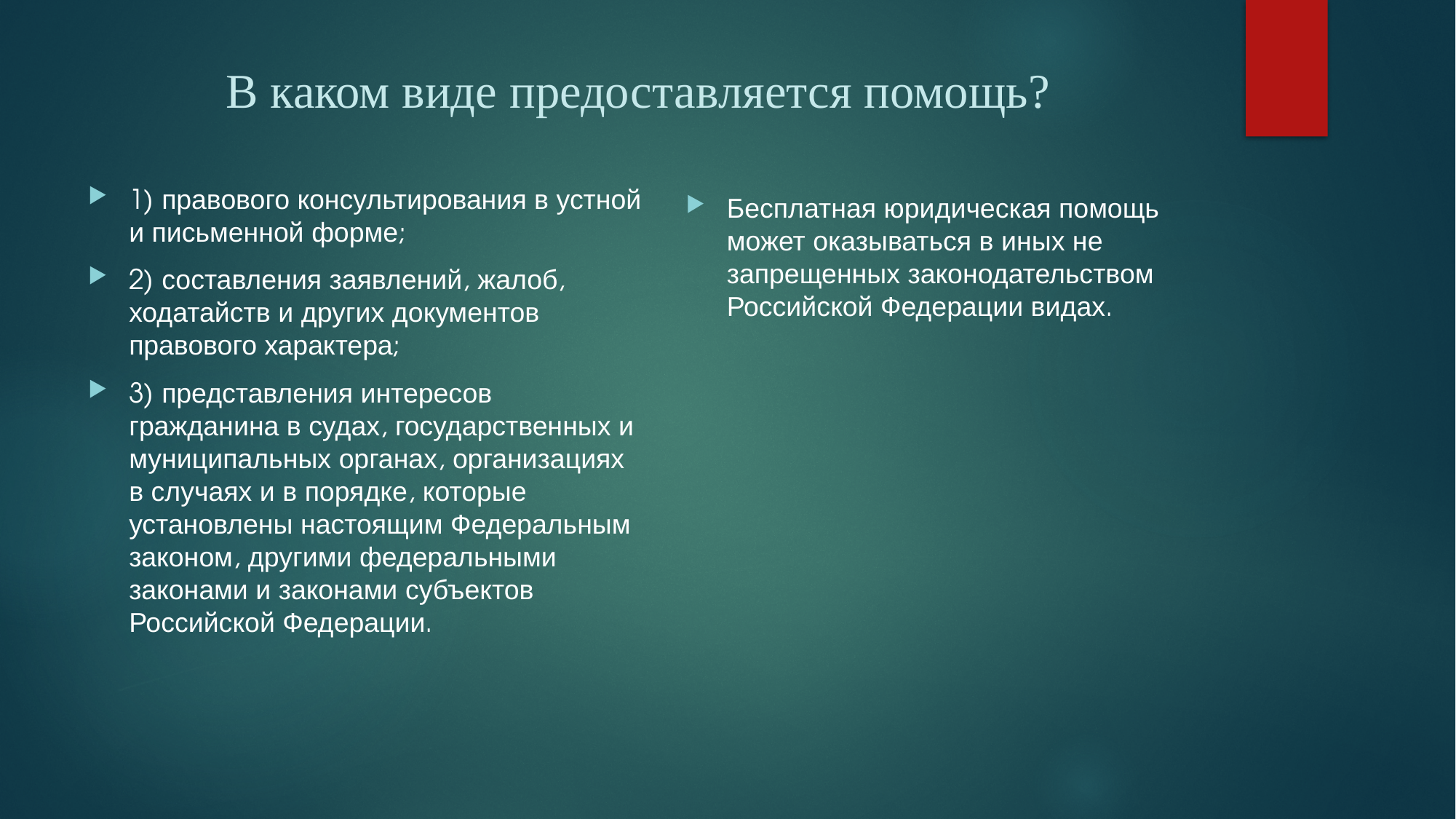

# В каком виде предоставляется помощь?
1) правового консультирования в устной и письменной форме;
2) составления заявлений, жалоб, ходатайств и других документов правового характера;
3) представления интересов гражданина в судах, государственных и муниципальных органах, организациях в случаях и в порядке, которые установлены настоящим Федеральным законом, другими федеральными законами и законами субъектов Российской Федерации.

Бесплатная юридическая помощь может оказываться в иных не запрещенных законодательством Российской Федерации видах.